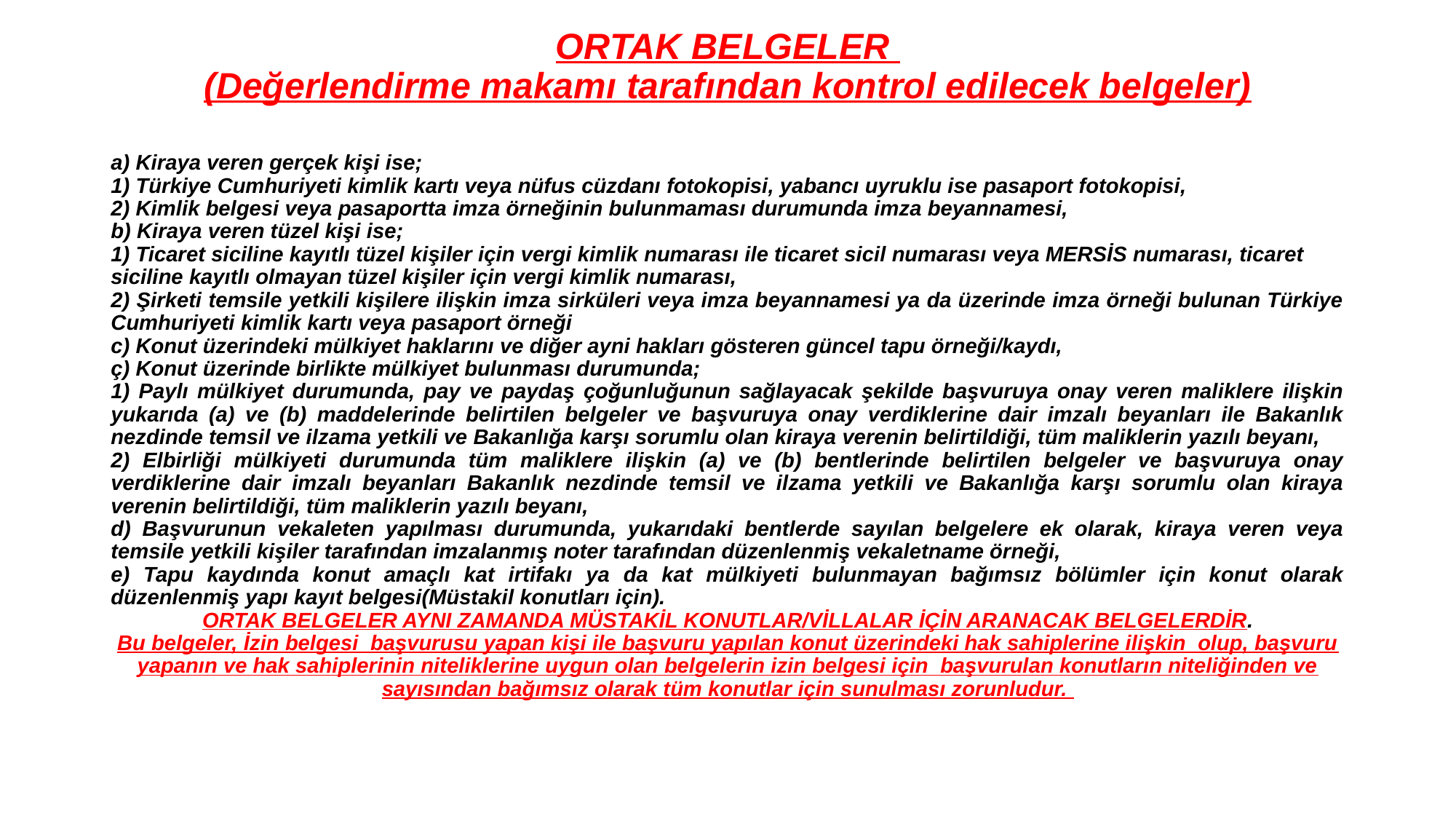

ORTAK BELGELER
(Değerlendirme makamı tarafından kontrol edilecek belgeler)

a) Kiraya veren gerçek kişi ise;
1) Türkiye Cumhuriyeti kimlik kartı veya nüfus cüzdanı fotokopisi, yabancı uyruklu ise pasaport fotokopisi,
2) Kimlik belgesi veya pasaportta imza örneğinin bulunmaması durumunda imza beyannamesi,
b) Kiraya veren tüzel kişi ise;
1) Ticaret siciline kayıtlı tüzel kişiler için vergi kimlik numarası ile ticaret sicil numarası veya MERSİS numarası, ticaret siciline kayıtlı olmayan tüzel kişiler için vergi kimlik numarası,
2) Şirketi temsile yetkili kişilere ilişkin imza sirküleri veya imza beyannamesi ya da üzerinde imza örneği bulunan Türkiye Cumhuriyeti kimlik kartı veya pasaport örneği
c) Konut üzerindeki mülkiyet haklarını ve diğer ayni hakları gösteren güncel tapu örneği/kaydı,
ç) Konut üzerinde birlikte mülkiyet bulunması durumunda;
1) Paylı mülkiyet durumunda, pay ve paydaş çoğunluğunun sağlayacak şekilde başvuruya onay veren maliklere ilişkin yukarıda (a) ve (b) maddelerinde belirtilen belgeler ve başvuruya onay verdiklerine dair imzalı beyanları ile Bakanlık nezdinde temsil ve ilzama yetkili ve Bakanlığa karşı sorumlu olan kiraya verenin belirtildiği, tüm maliklerin yazılı beyanı,
2) Elbirliği mülkiyeti durumunda tüm maliklere ilişkin (a) ve (b) bentlerinde belirtilen belgeler ve başvuruya onay verdiklerine dair imzalı beyanları Bakanlık nezdinde temsil ve ilzama yetkili ve Bakanlığa karşı sorumlu olan kiraya verenin belirtildiği, tüm maliklerin yazılı beyanı,
d) Başvurunun vekaleten yapılması durumunda, yukarıdaki bentlerde sayılan belgelere ek olarak, kiraya veren veya temsile yetkili kişiler tarafından imzalanmış noter tarafından düzenlenmiş vekaletname örneği,
e) Tapu kaydında konut amaçlı kat irtifakı ya da kat mülkiyeti bulunmayan bağımsız bölümler için konut olarak düzenlenmiş yapı kayıt belgesi(Müstakil konutları için).
ORTAK BELGELER AYNI ZAMANDA MÜSTAKİL KONUTLAR/VİLLALAR İÇİN ARANACAK BELGELERDİR.
Bu belgeler, İzin belgesi  başvurusu yapan kişi ile başvuru yapılan konut üzerindeki hak sahiplerine ilişkin  olup, başvuru yapanın ve hak sahiplerinin niteliklerine uygun olan belgelerin izin belgesi için  başvurulan konutların niteliğinden ve sayısından bağımsız olarak tüm konutlar için sunulması zorunludur.